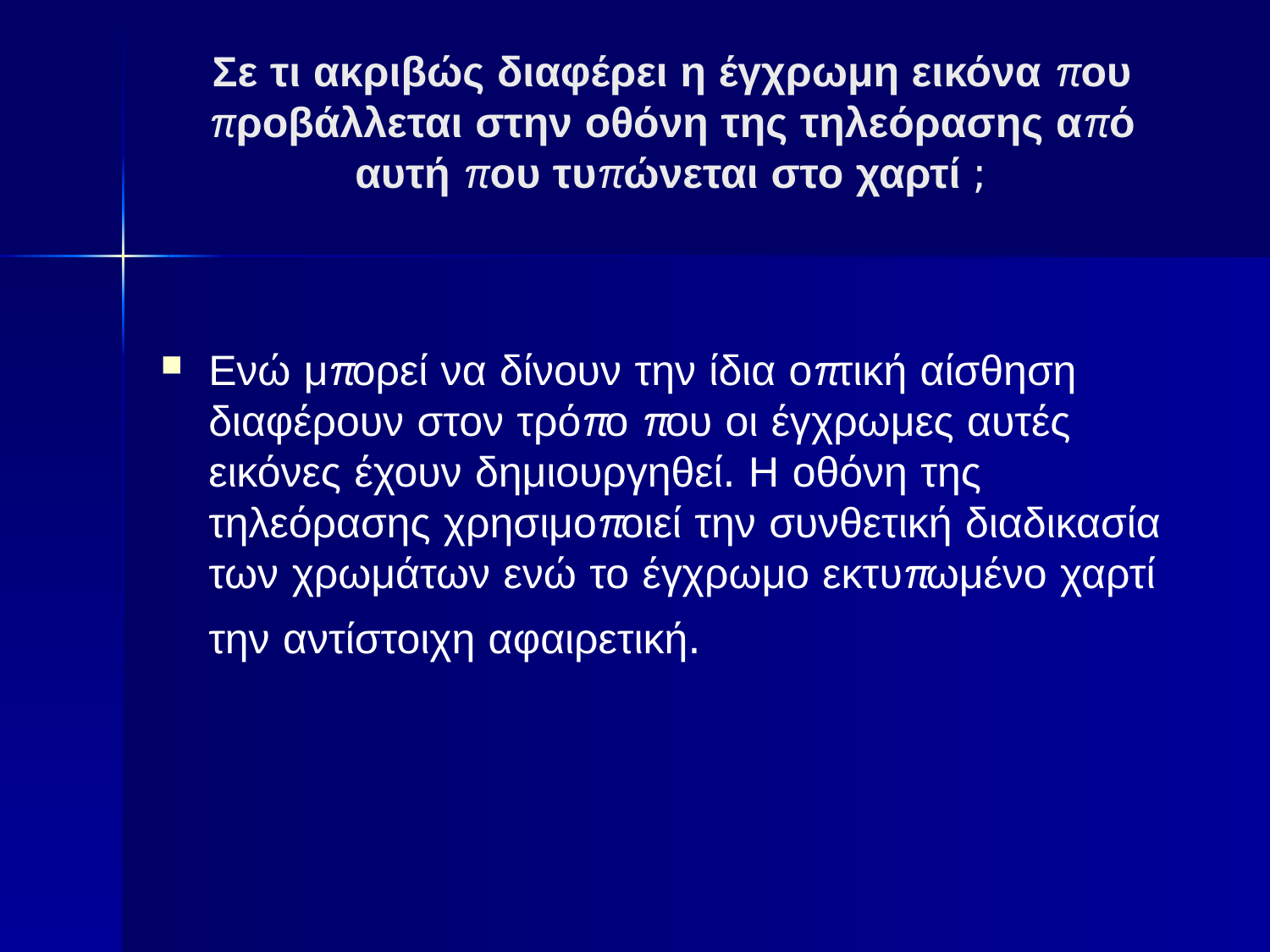

# Σε τι ακριβώς διαφέρει η έγχρωμη εικόνα που προβάλλεται στην οθόνη της τηλεόρασης από αυτή που τυπώνεται στο χαρτί ;

Ενώ μπορεί να δίνουν την ίδια οπτική αίσθηση διαφέρουν στον τρόπο που οι έγχρωμες αυτές εικόνες έχουν δημιουργηθεί. Η οθόνη της τηλεόρασης χρησιμοποιεί την συνθετική διαδικασία των χρωμάτων ενώ το έγχρωμο εκτυπωμένο χαρτί την αντίστοιχη αφαιρετική.